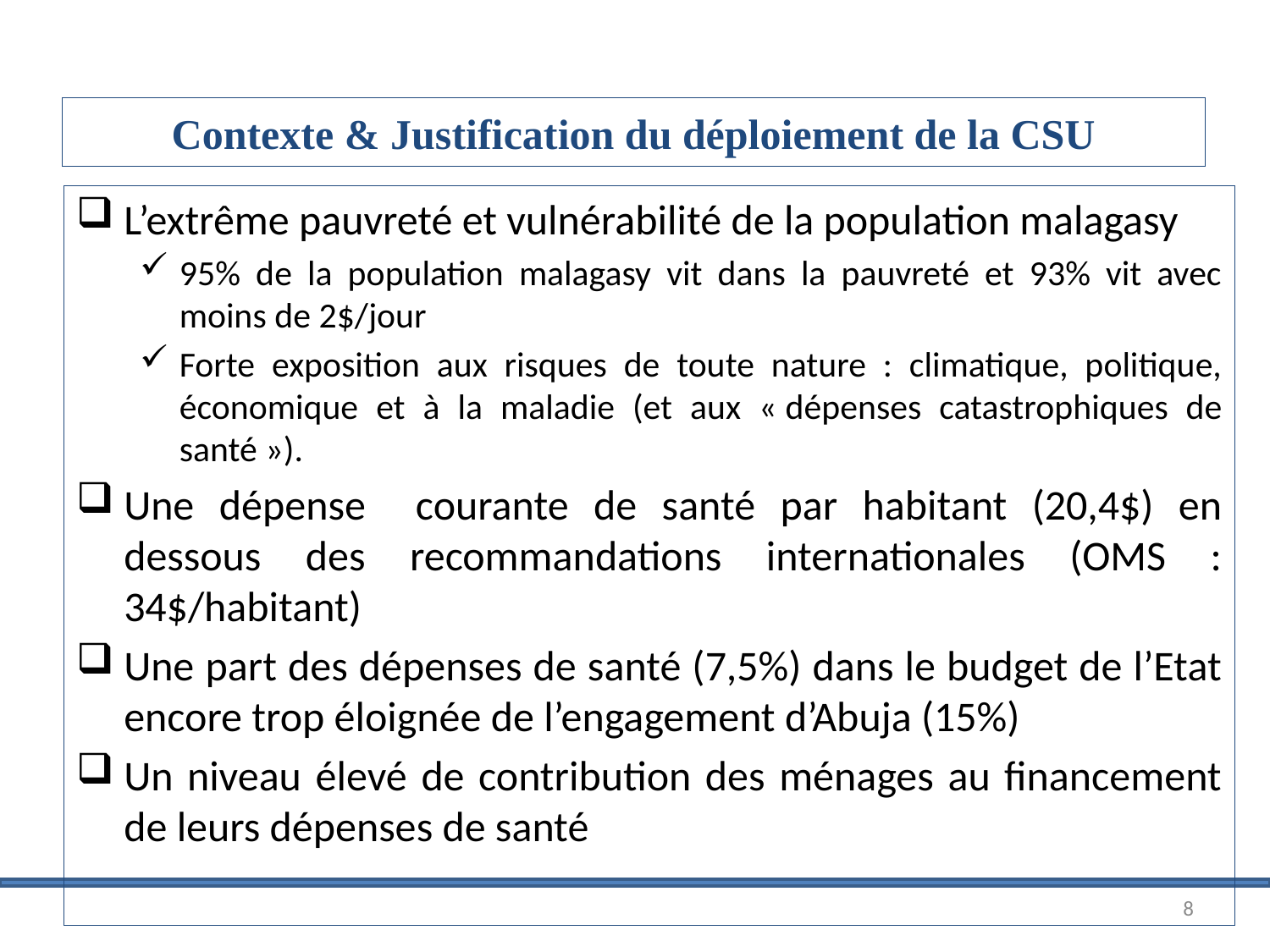

# Contexte & Justification du déploiement de la CSU
L’extrême pauvreté et vulnérabilité de la population malagasy
95% de la population malagasy vit dans la pauvreté et 93% vit avec moins de 2$/jour
Forte exposition aux risques de toute nature : climatique, politique, économique et à la maladie (et aux « dépenses catastrophiques de santé »).
Une dépense  courante de santé par habitant (20,4$) en dessous des recommandations internationales (OMS : 34$/habitant)
Une part des dépenses de santé (7,5%) dans le budget de l’Etat encore trop éloignée de l’engagement d’Abuja (15%)
Un niveau élevé de contribution des ménages au financement de leurs dépenses de santé

8